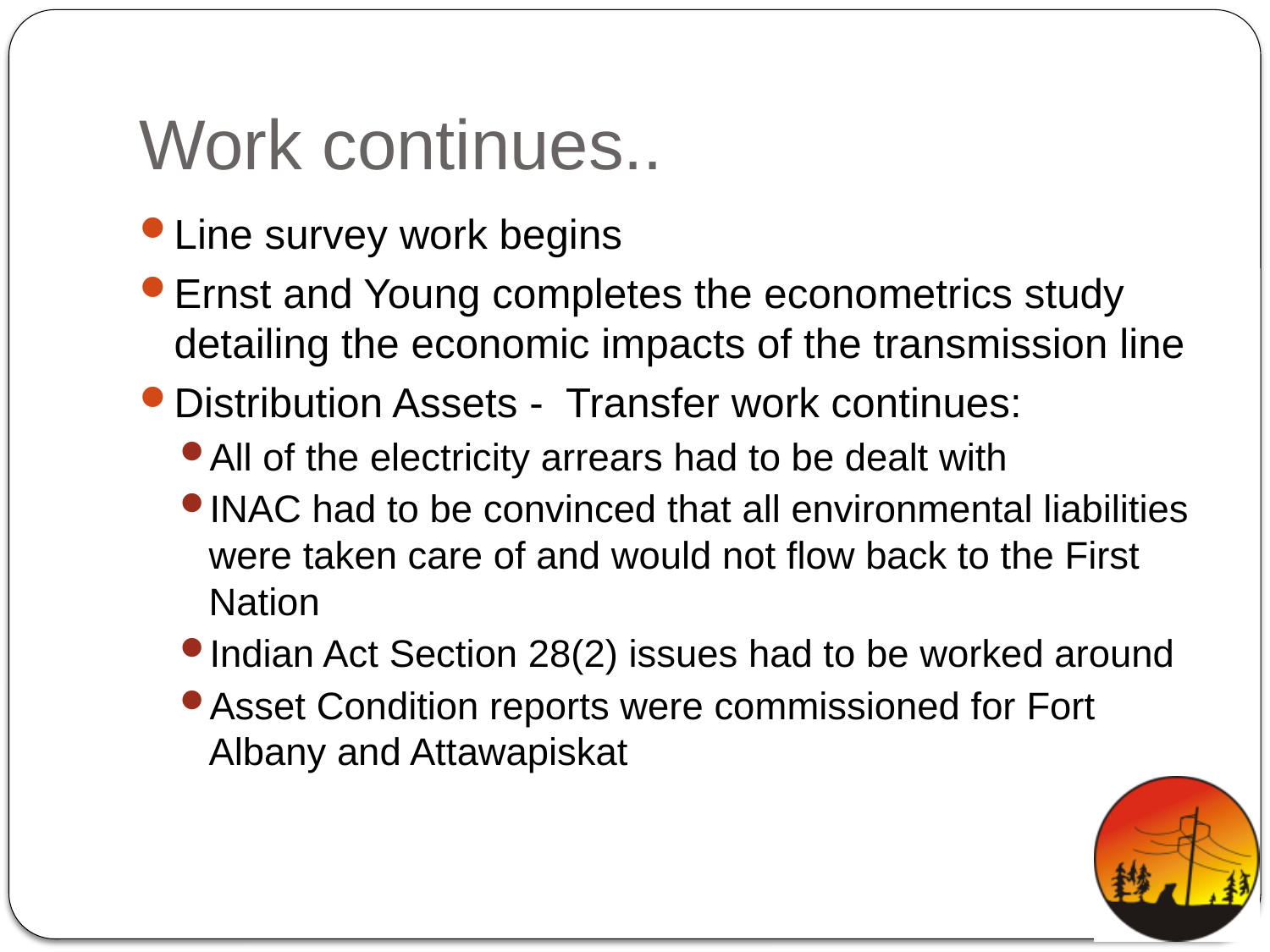

# Work continues..
Line survey work begins
Ernst and Young completes the econometrics study detailing the economic impacts of the transmission line
Distribution Assets -  Transfer work continues:
All of the electricity arrears had to be dealt with
INAC had to be convinced that all environmental liabilities were taken care of and would not flow back to the First Nation
Indian Act Section 28(2) issues had to be worked around
Asset Condition reports were commissioned for Fort Albany and Attawapiskat